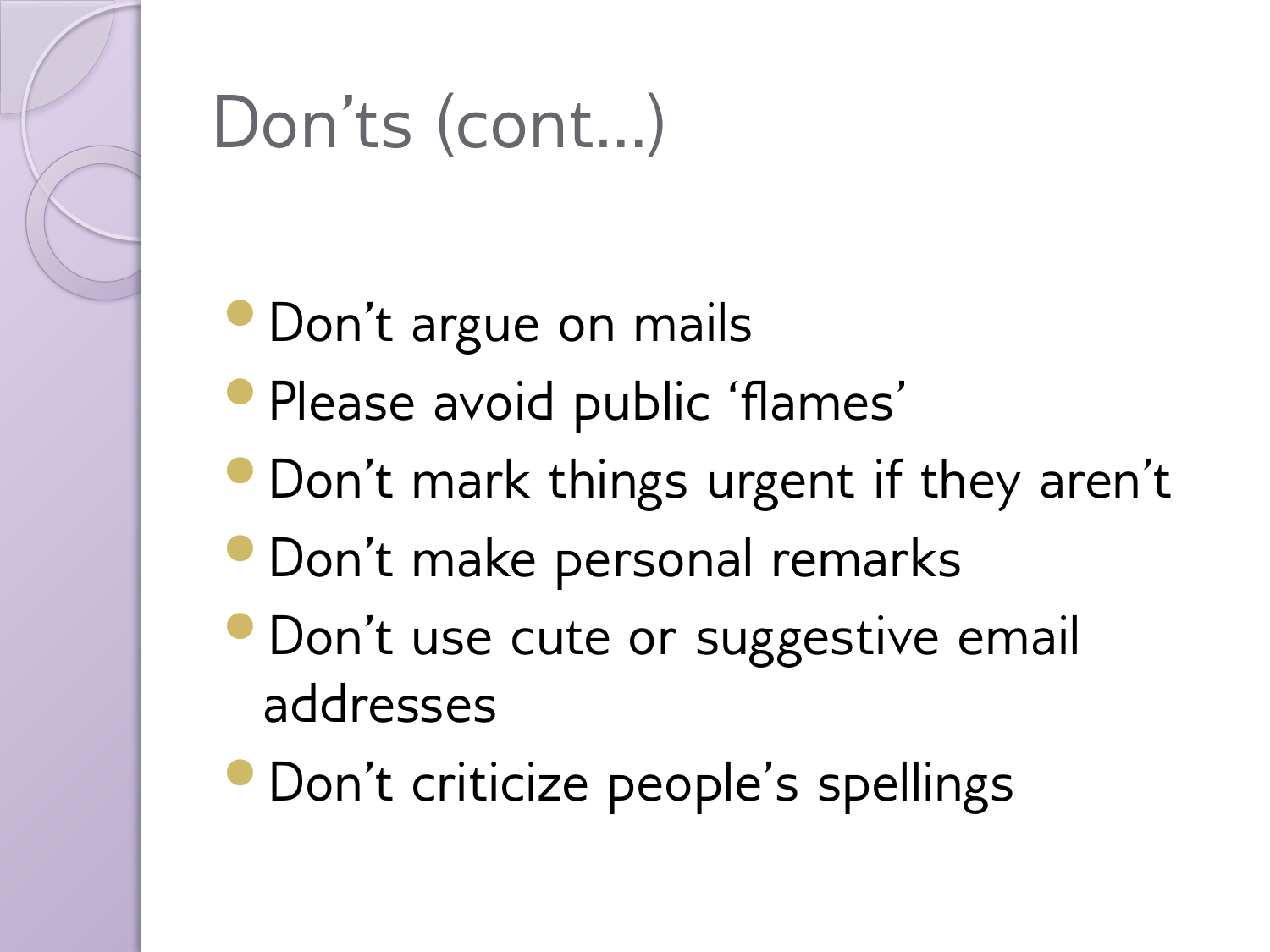

# Don’ts (cont…)

Don’t argue on mails
Please avoid public ‘flames’
Don’t mark things urgent if they aren’t
Don’t make personal remarks
Don’t use cute or suggestive email addresses
Don’t criticize people’s spellings